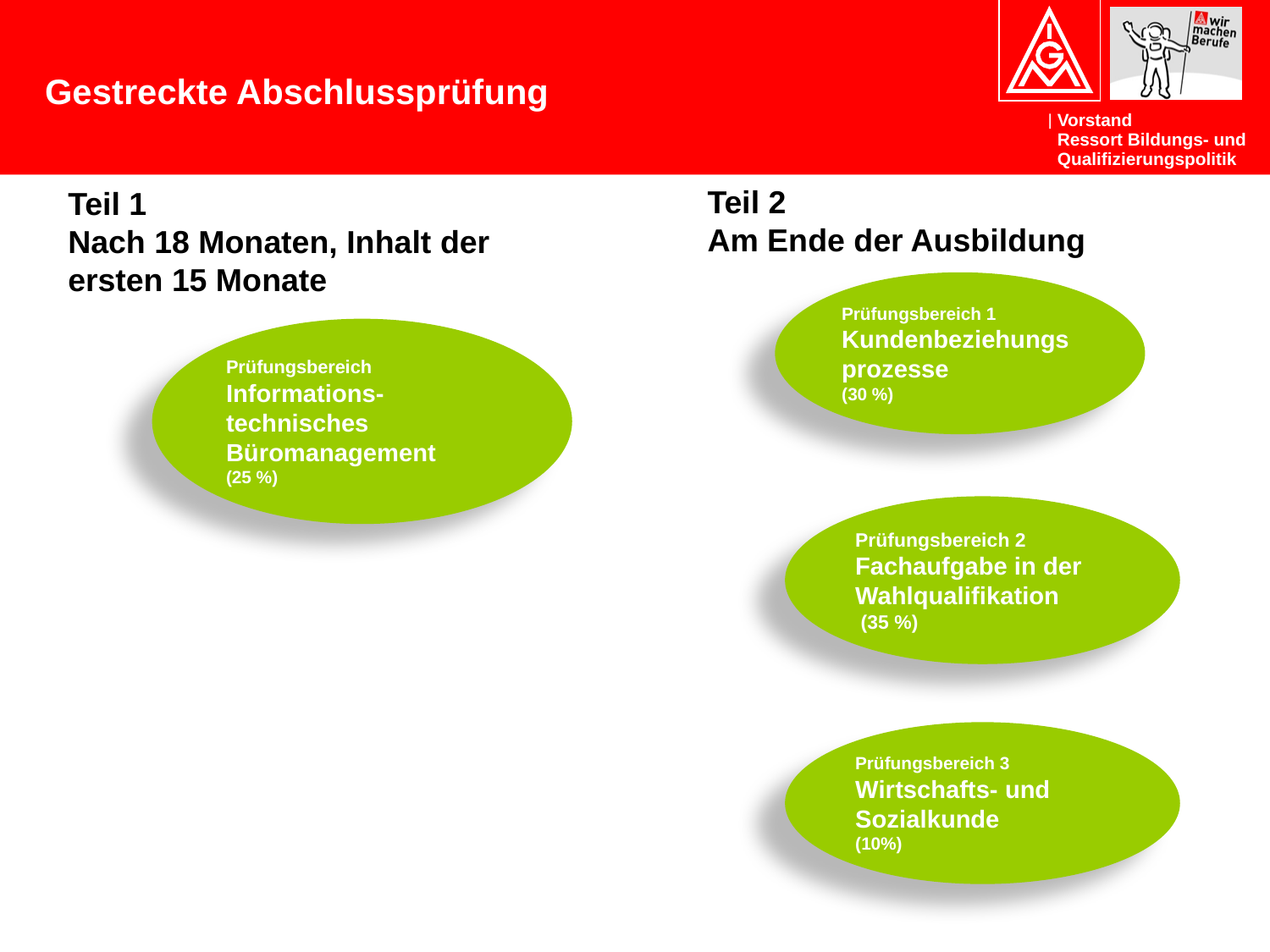

Gestreckte Abschlussprüfung
Teil 2
Am Ende der Ausbildung
Teil 1
Nach 18 Monaten, Inhalt der ersten 15 Monate

Prüfungsbereich 1
Kundenbeziehungsprozesse
(30 %)
Prüfungsbereich
Informations-technisches Büromanagement
(25 %)
Prüfungsbereich 2
Fachaufgabe in der Wahlqualifikation
 (35 %)
Prüfungsbereich 3
Wirtschafts- und Sozialkunde
(10%)